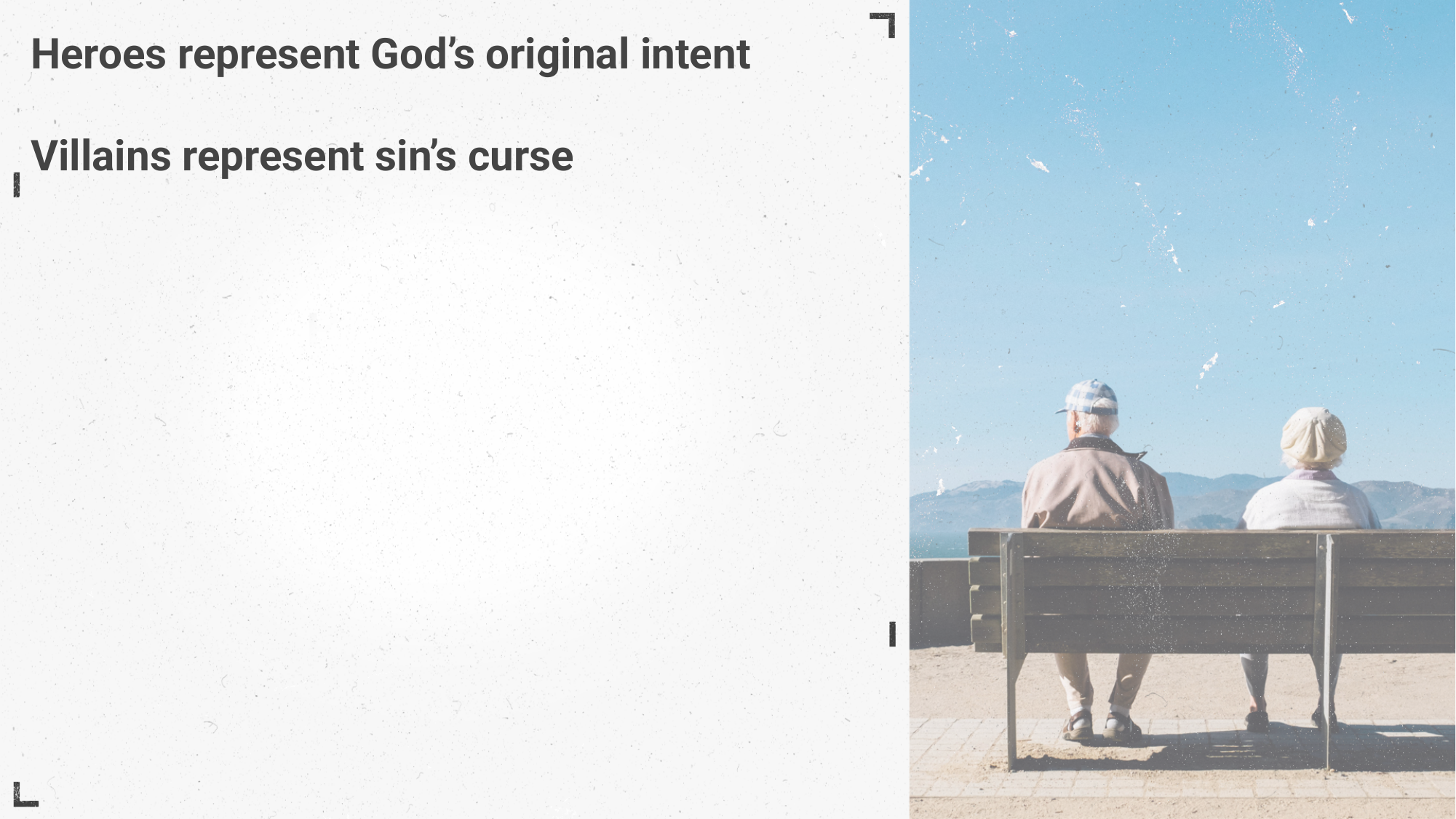

Heroes represent God’s original intent

Villains represent sin’s curse